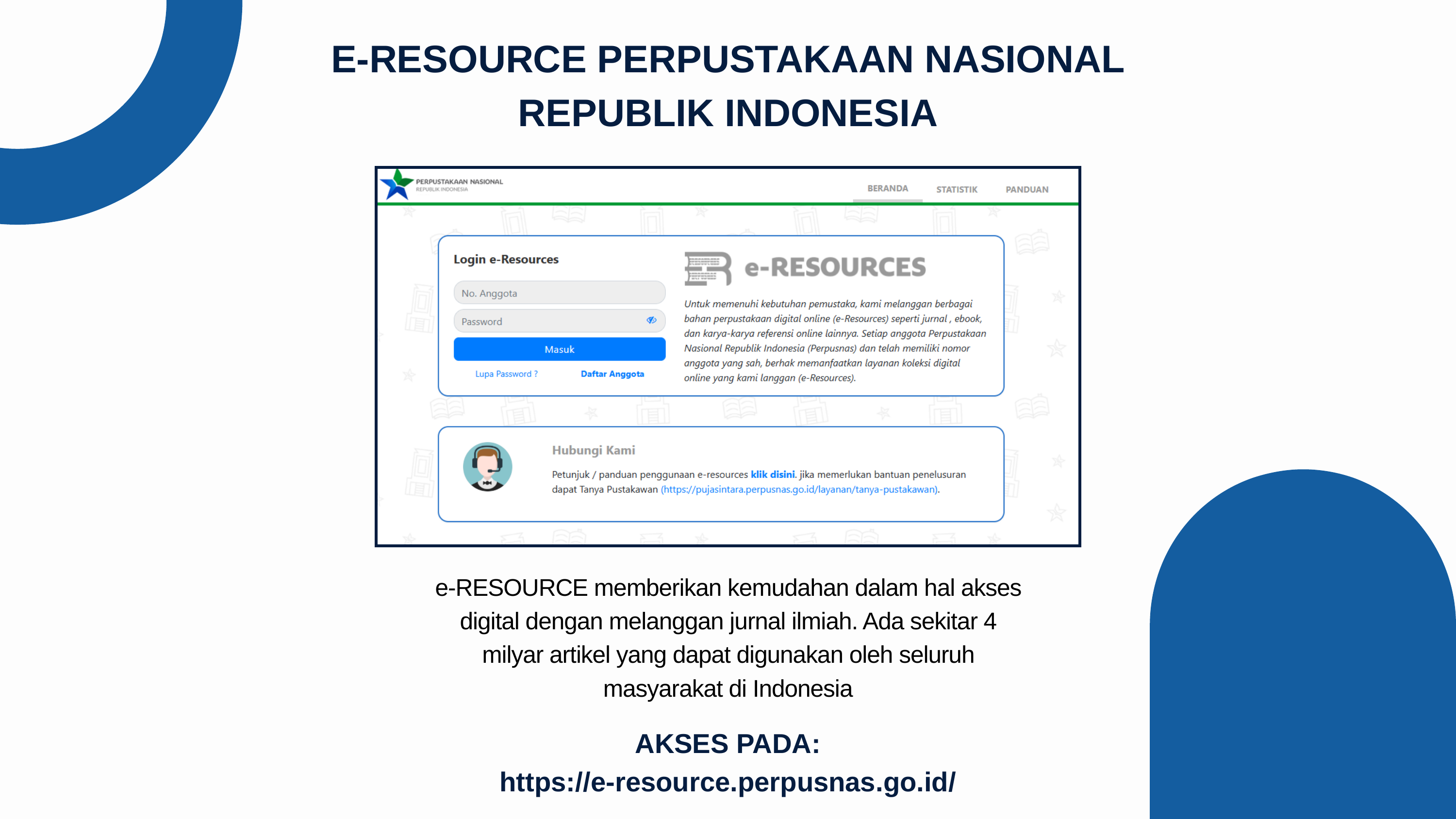

E-RESOURCE PERPUSTAKAAN NASIONAL
REPUBLIK INDONESIA

e-RESOURCE memberikan kemudahan dalam hal akses digital dengan melanggan jurnal ilmiah. Ada sekitar 4 milyar artikel yang dapat digunakan oleh seluruh masyarakat di Indonesia
AKSES PADA:
https://e-resource.perpusnas.go.id/